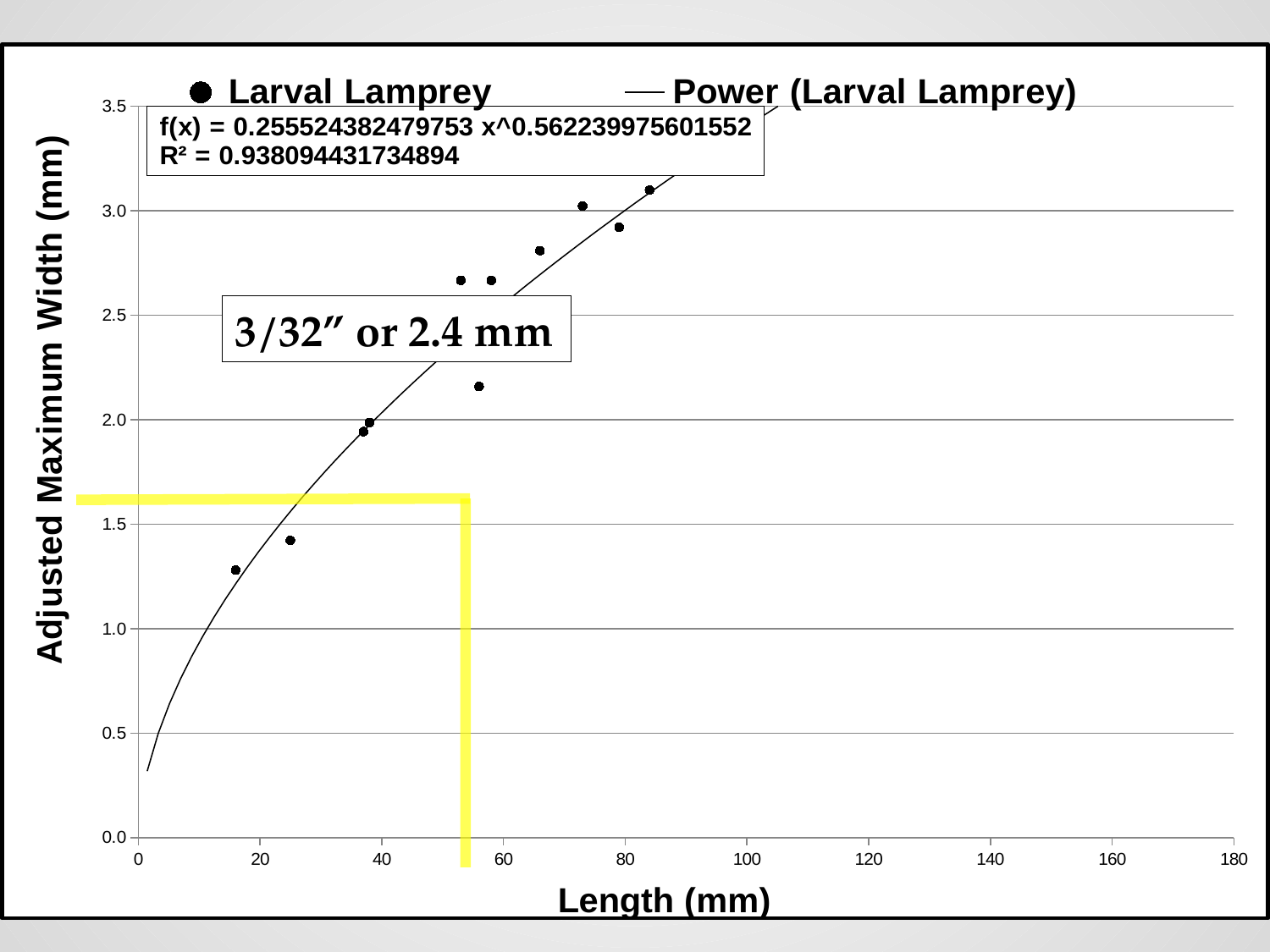

### Chart

| Category |  |
|---|---|
3/32” or 2.4 mm